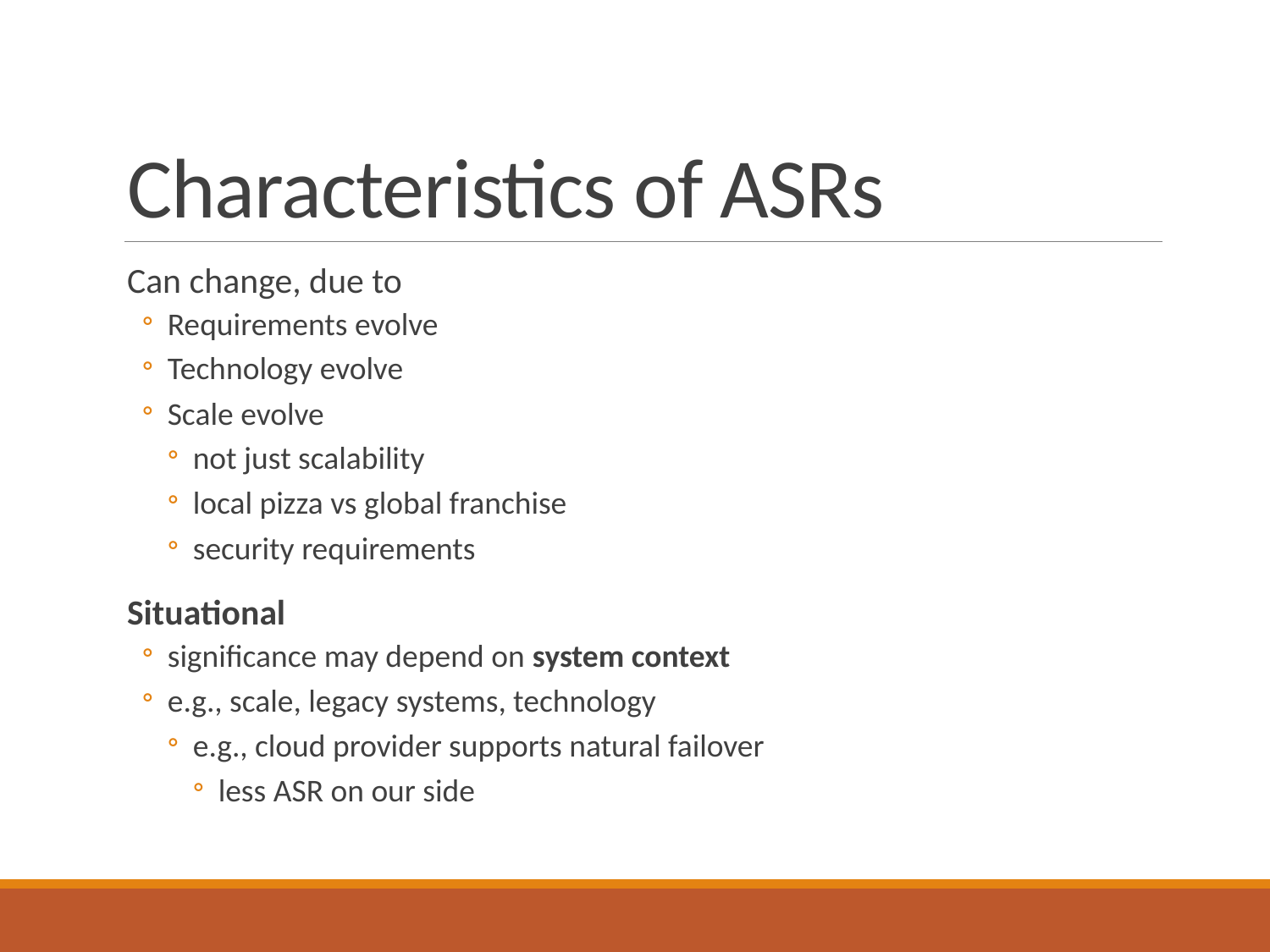

# Characteristics of ASRs
Can change, due to
Requirements evolve
Technology evolve
Scale evolve
not just scalability
local pizza vs global franchise
security requirements
Situational
significance may depend on system context
e.g., scale, legacy systems, technology
e.g., cloud provider supports natural failover
less ASR on our side